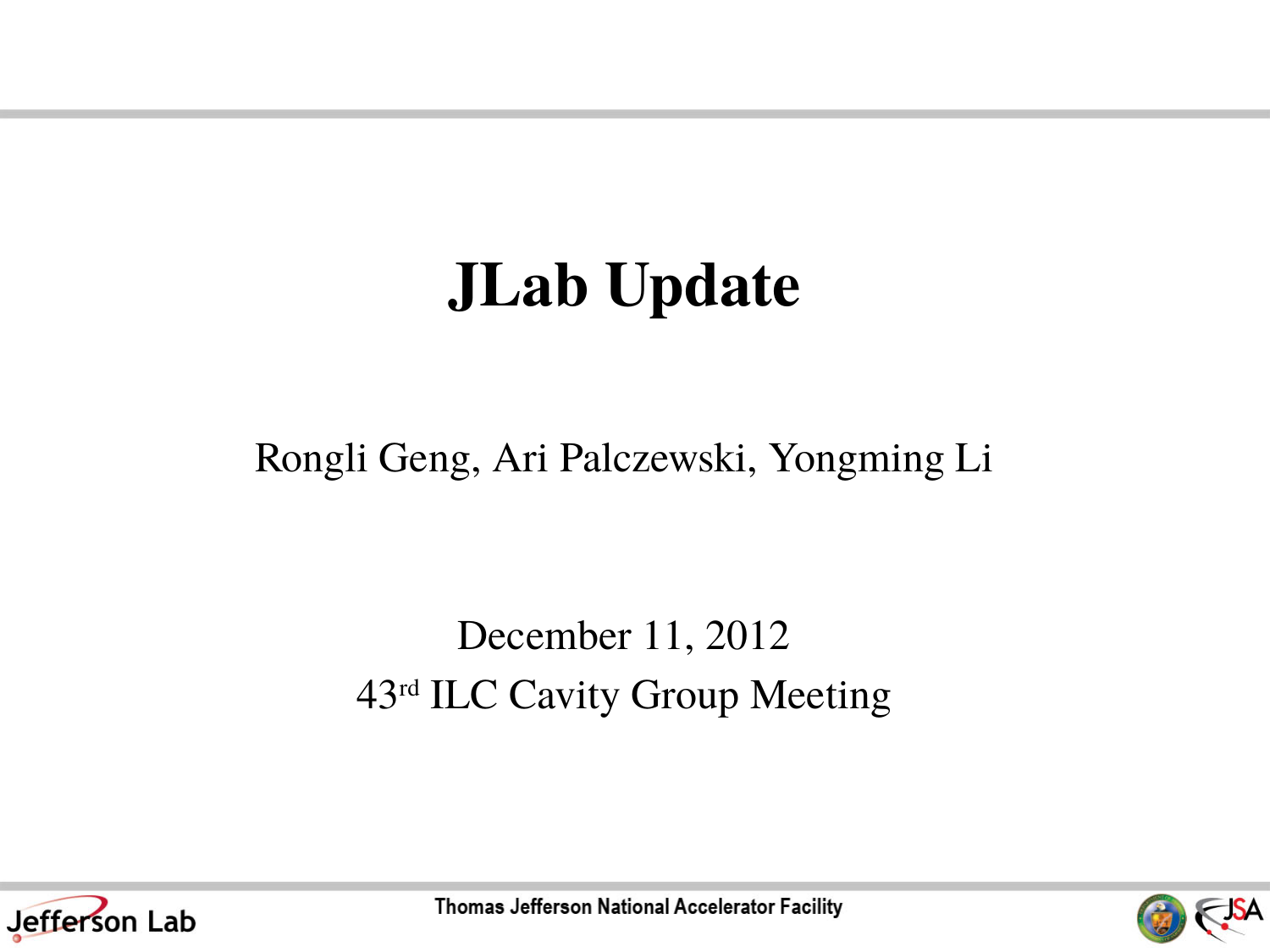

# JLab Update
Rongli Geng, Ari Palczewski, Yongming Li

December 11, 2012
43rd ILC Cavity Group Meeting